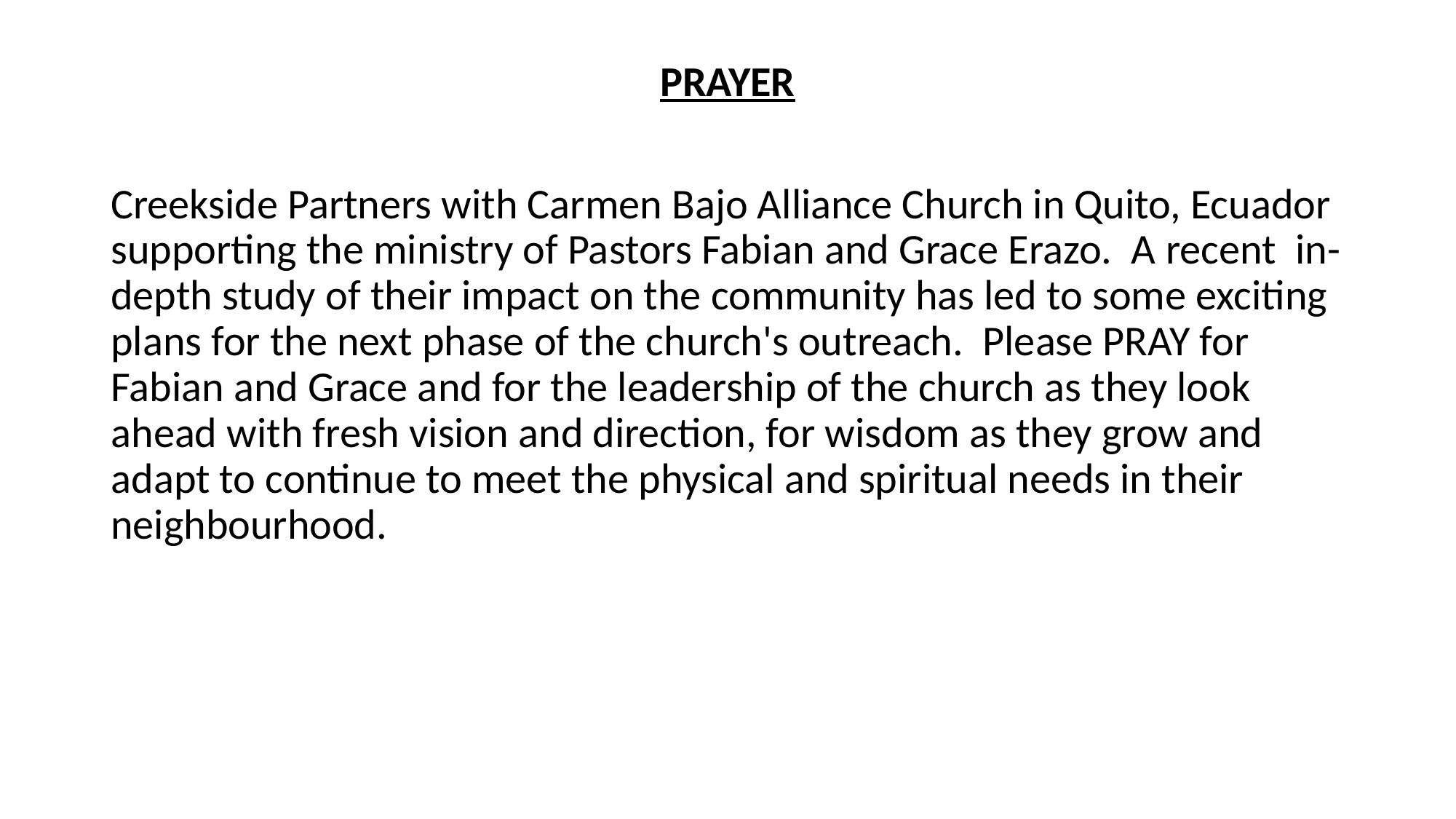

PRAYER

Creekside Partners with Carmen Bajo Alliance Church in Quito, Ecuador supporting the ministry of Pastors Fabian and Grace Erazo.  A recent  in-depth study of their impact on the community has led to some exciting plans for the next phase of the church's outreach.  Please PRAY for Fabian and Grace and for the leadership of the church as they look ahead with fresh vision and direction, for wisdom as they grow and adapt to continue to meet the physical and spiritual needs in their neighbourhood.